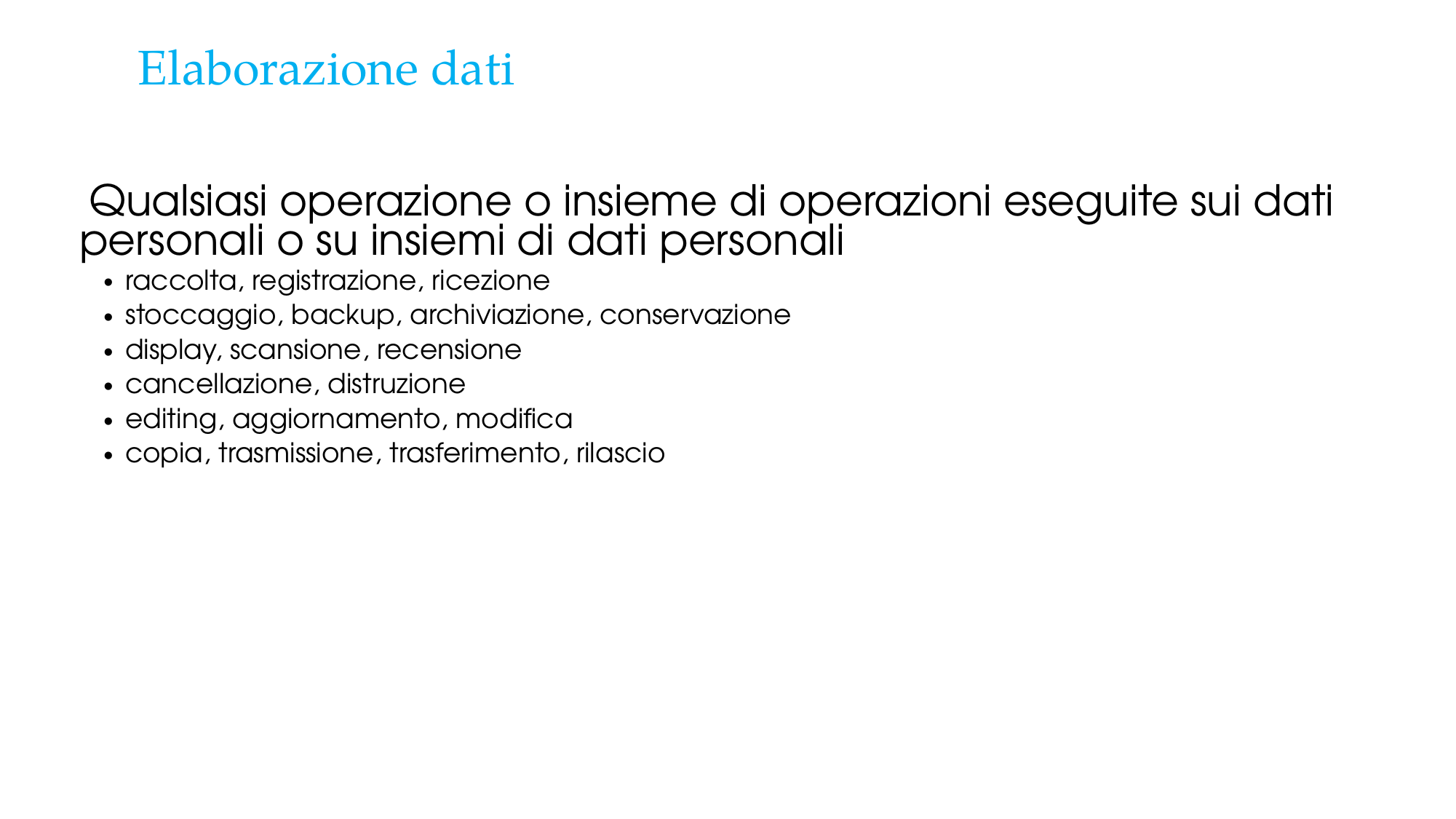

# Elaborazione dati
Qualsiasi operazione o insieme di operazioni eseguite sui dati personali o su insiemi di dati personali
raccolta, registrazione, ricezione
stoccaggio, backup, archiviazione, conservazione
display, scansione, recensione
cancellazione, distruzione
editing, aggiornamento, modifica
copia, trasmissione, trasferimento, rilascio